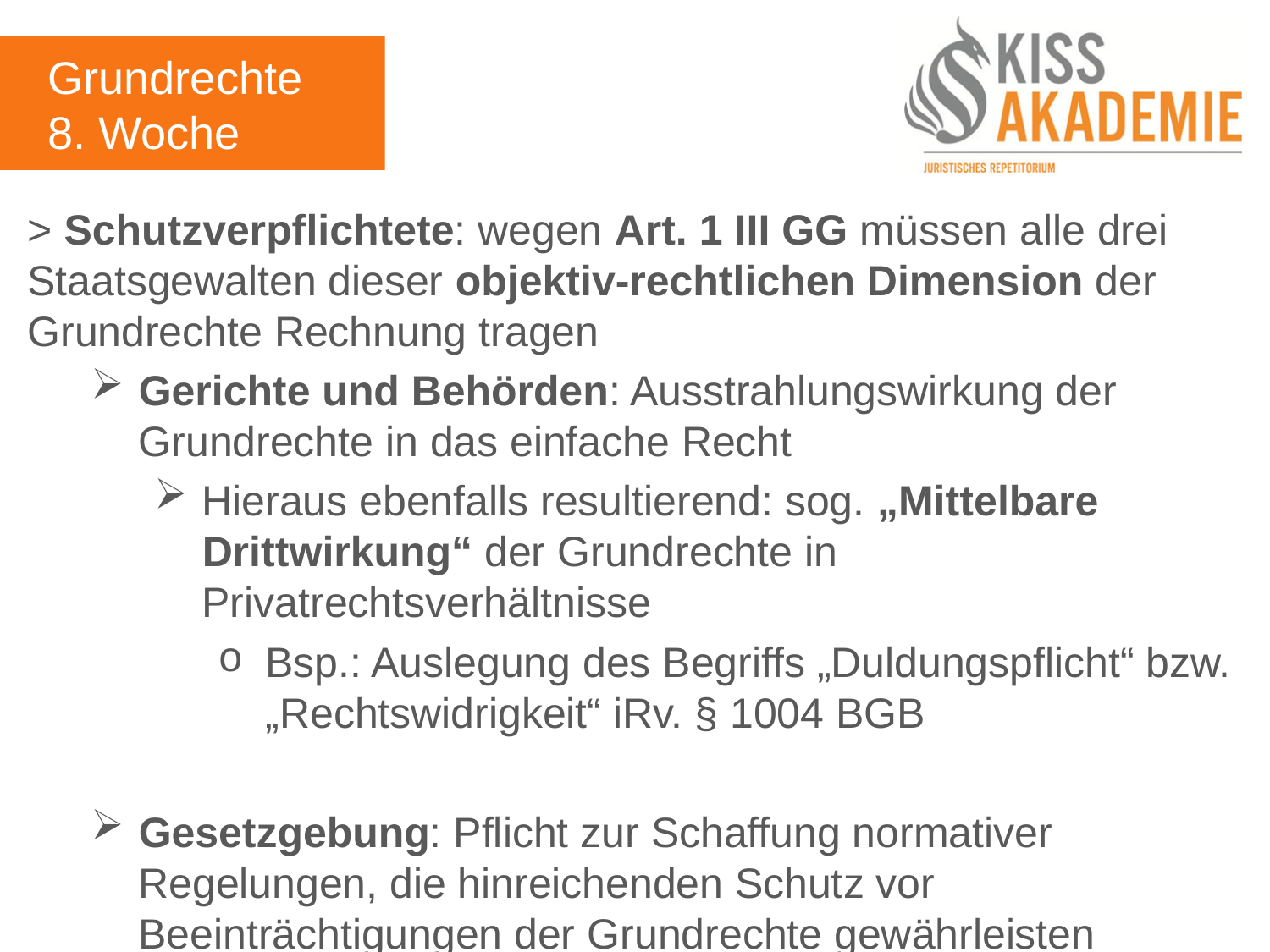

Grundrechte
8. Woche
> Schutzverpflichtete: wegen Art. 1 III GG müssen alle drei Staatsgewalten dieser objektiv-rechtlichen Dimension der Grundrechte Rechnung tragen
Gerichte und Behörden: Ausstrahlungswirkung der Grundrechte in das einfache Recht
Hieraus ebenfalls resultierend: sog. „Mittelbare Drittwirkung“ der Grundrechte in Privatrechtsverhältnisse
Bsp.: Auslegung des Begriffs „Duldungspflicht“ bzw. „Rechtswidrigkeit“ iRv. § 1004 BGB

Gesetzgebung: Pflicht zur Schaffung normativer Regelungen, die hinreichenden Schutz vor Beeinträchtigungen der Grundrechte gewährleisten